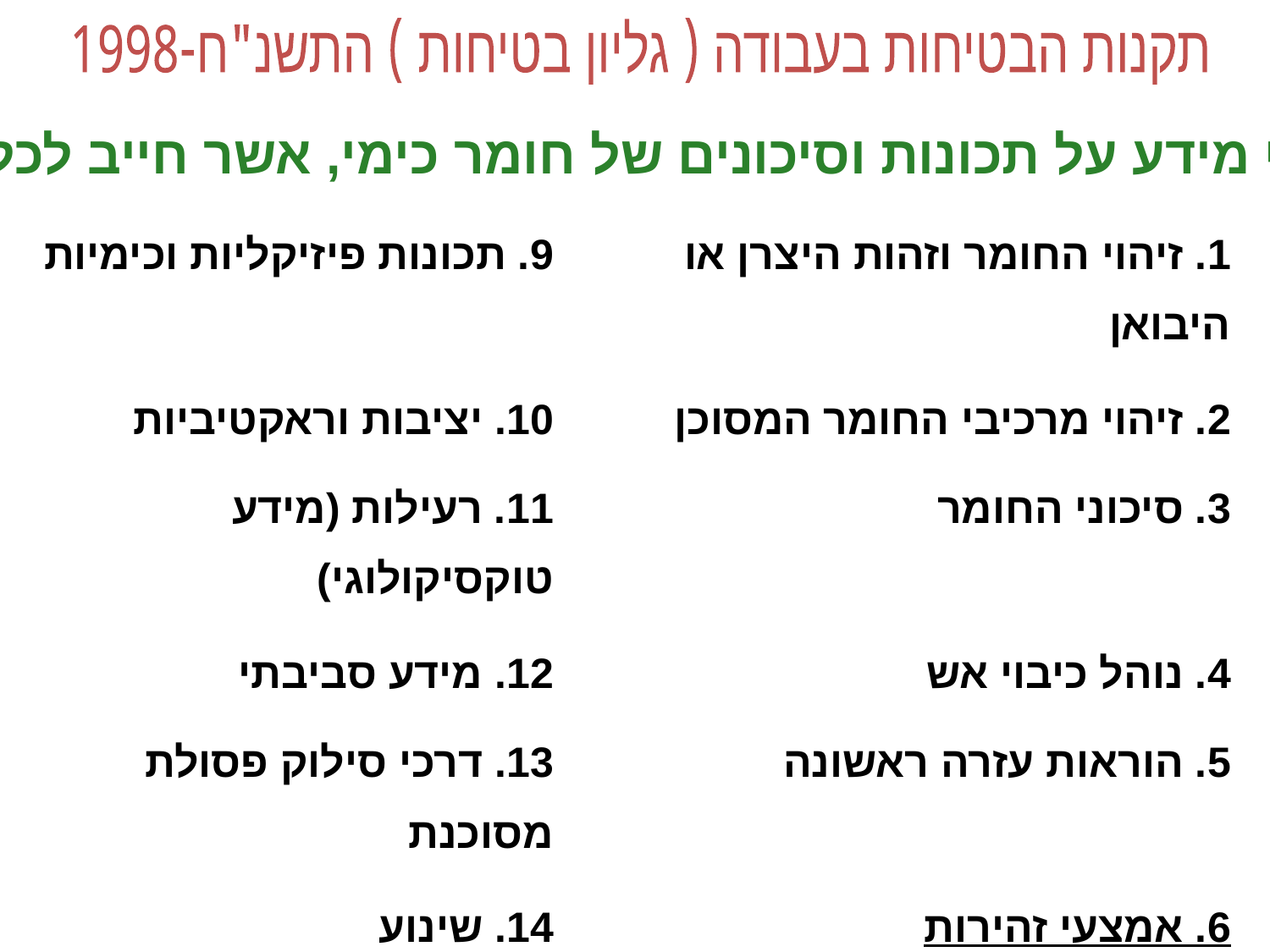

תקנות הבטיחות בעבודה ( גליון בטיחות ) התשנ"ח-1998
דף מידע על תכונות וסיכונים של חומר כימי, אשר חייב לכלול:
| 9. תכונות פיזיקליות וכימיות | 1. זיהוי החומר וזהות היצרן או היבואן |
| --- | --- |
| 10. יציבות וראקטיביות | 2. זיהוי מרכיבי החומר המסוכן |
| 11. רעילות (מידע טוקסיקולוגי) | 3. סיכוני החומר |
| 12. מידע סביבתי | 4. נוהל כיבוי אש |
| 13. דרכי סילוק פסולת מסוכנת | 5. הוראות עזרה ראשונה |
| 14. שינוע | 6. אמצעי זהירות |
| 15. חקיקה ותקינה | 7. אחסון החומר |
| 16 מידע אחר | 8. דרכי צמצום החשיפה ומיגון אישי |